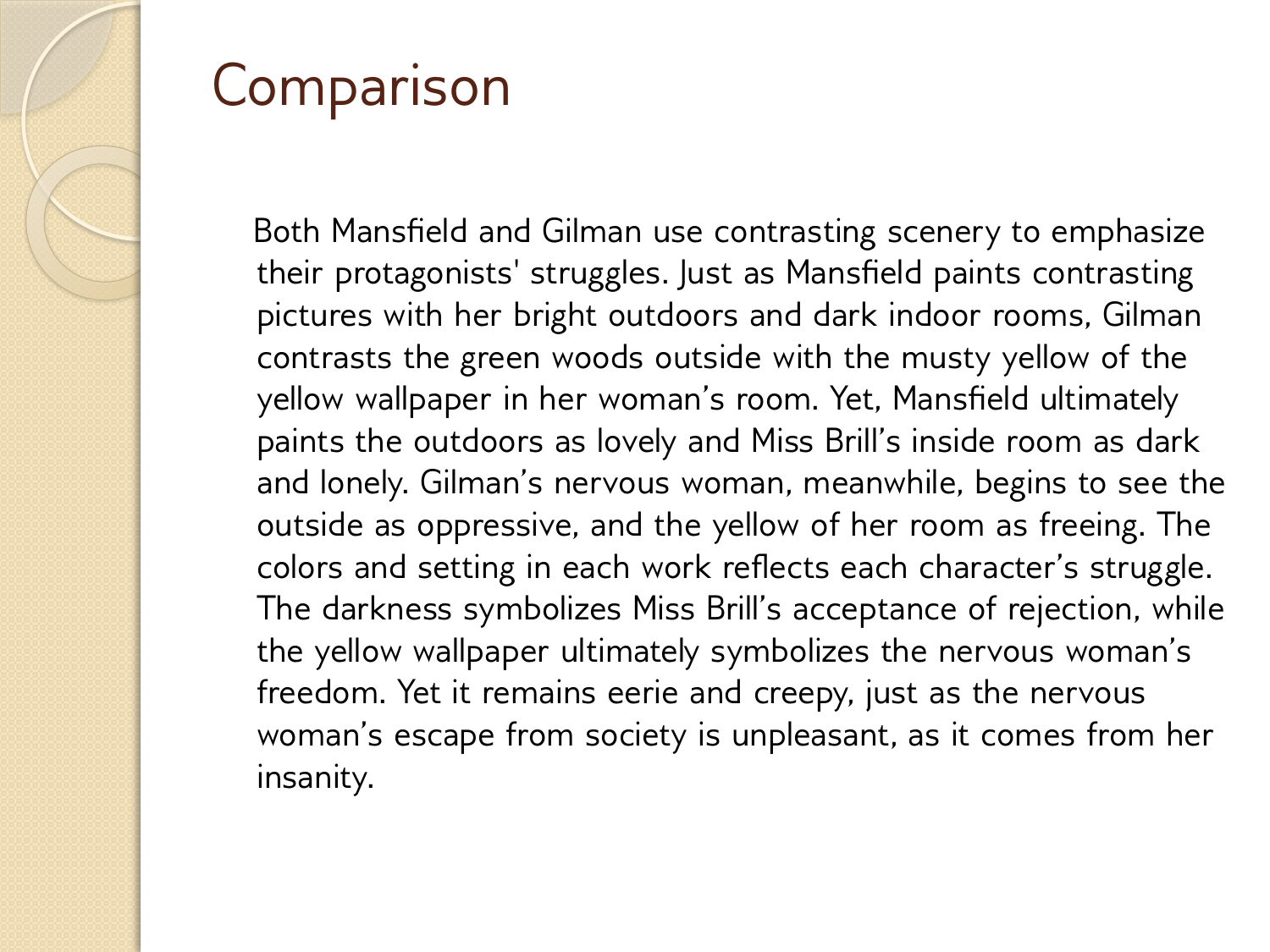

# Comparison
   Both Mansfield and Gilman use contrasting scenery to emphasize their protagonists' struggles. Just as Mansfield paints contrasting pictures with her bright outdoors and dark indoor rooms, Gilman contrasts the green woods outside with the musty yellow of the yellow wallpaper in her woman’s room. Yet, Mansfield ultimately paints the outdoors as lovely and Miss Brill’s inside room as dark and lonely. Gilman’s nervous woman, meanwhile, begins to see the outside as oppressive, and the yellow of her room as freeing. The colors and setting in each work reflects each character’s struggle. The darkness symbolizes Miss Brill’s acceptance of rejection, while the yellow wallpaper ultimately symbolizes the nervous woman’s freedom. Yet it remains eerie and creepy, just as the nervous woman’s escape from society is unpleasant, as it comes from her insanity.